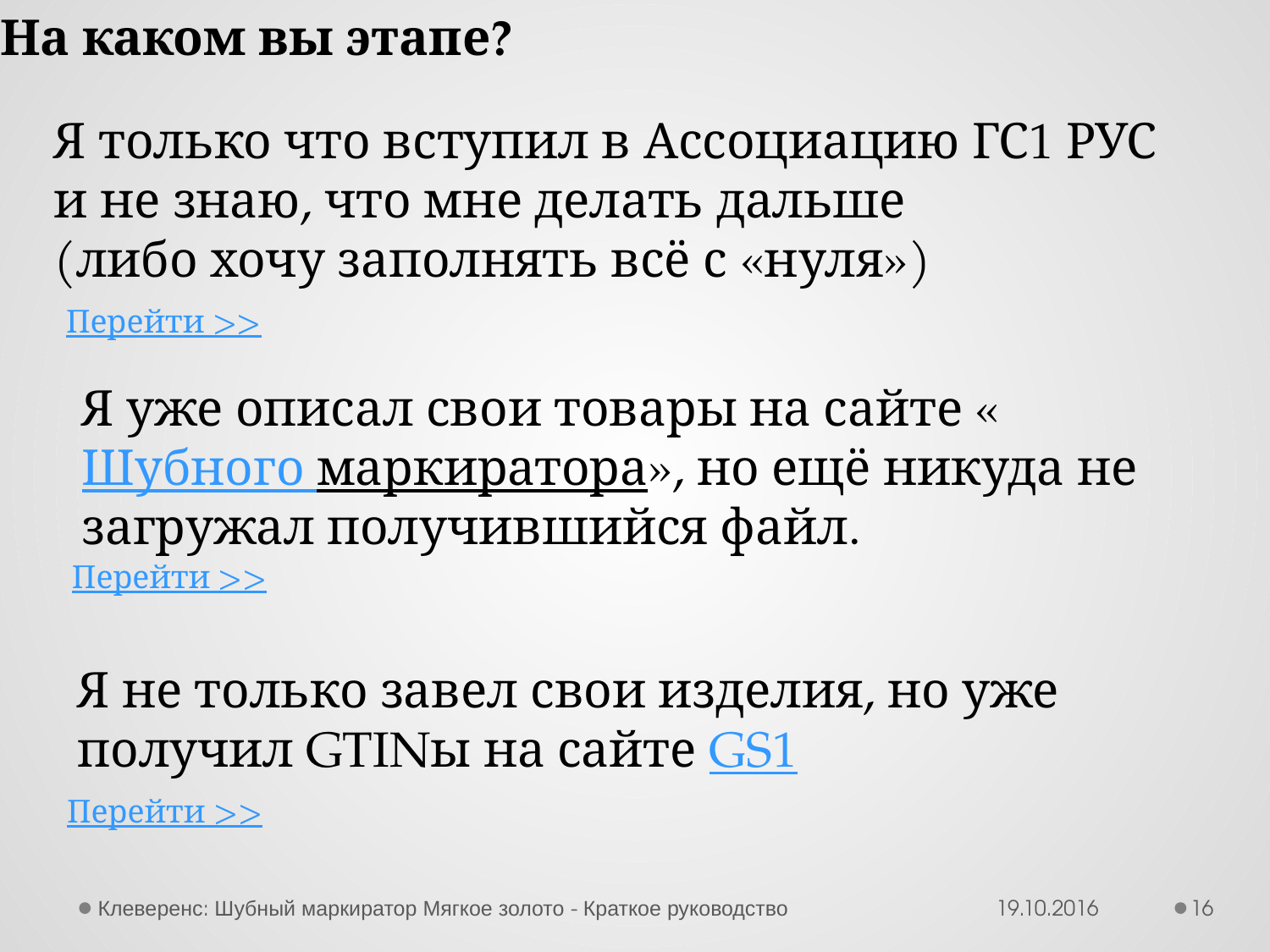

На каком вы этапе?
Я только что вступил в Ассоциацию ГС1 РУС
и не знаю, что мне делать дальше
(либо хочу заполнять всё с «нуля»)
Перейти >>
Я уже описал свои товары на сайте «Шубного маркиратора», но ещё никуда не загружал получившийся файл.
Перейти >>
Я не только завел свои изделия, но уже  получил GTINы на сайте GS1
Перейти >>
Клеверенс: Шубный маркиратор Мягкое золото - Краткое руководство
19.10.2016
16